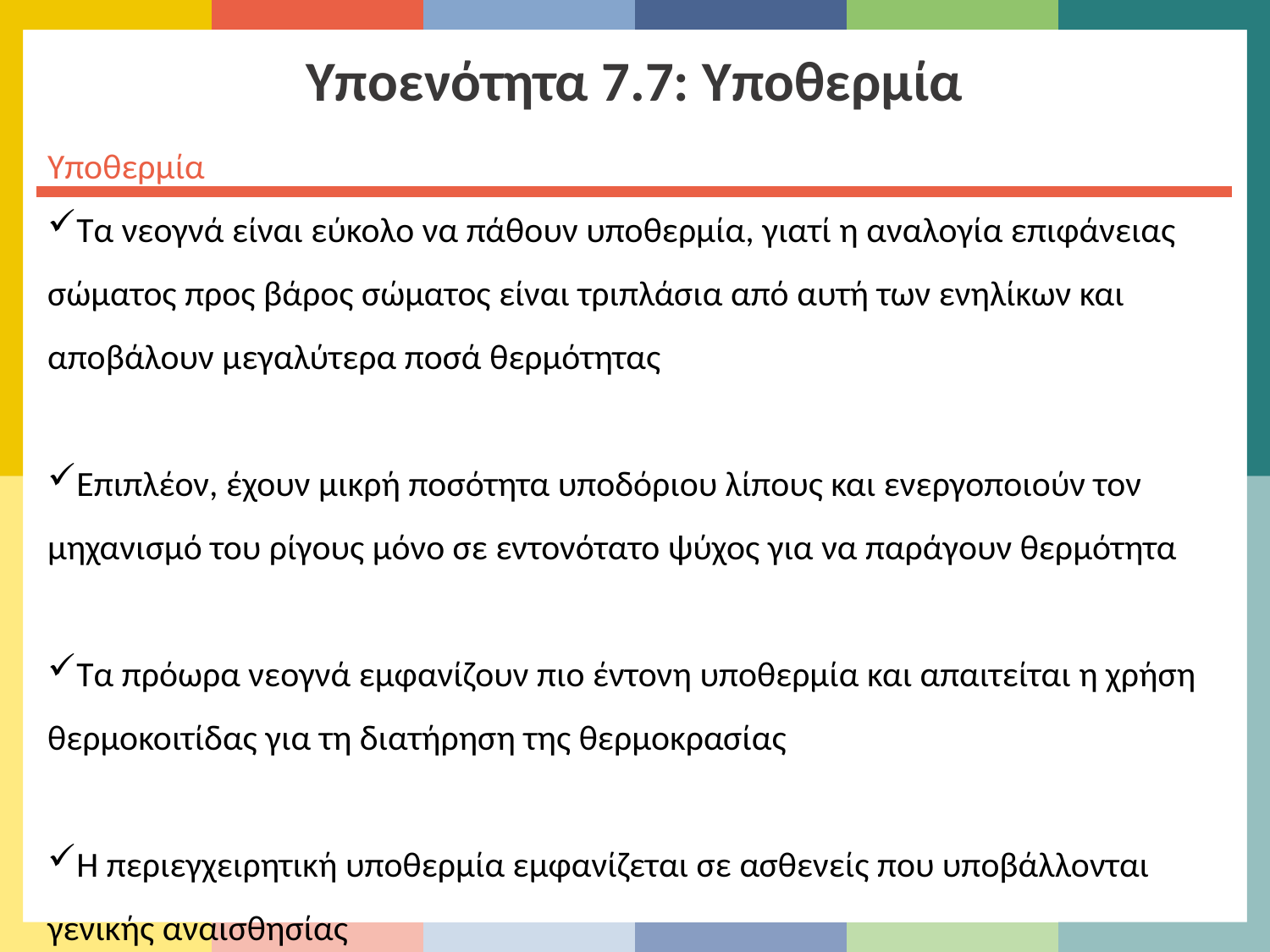

Υποενότητα 7.7: Υποθερμία
Υποθερμία
Τα νεογνά είναι εύκολο να πάθουν υποθερμία, γιατί η αναλογία επιφάνειας σώματος προς βάρος σώματος είναι τριπλάσια από αυτή των ενηλίκων και αποβάλουν μεγαλύτερα ποσά θερμότητας

Επιπλέον, έχουν μικρή ποσότητα υποδόριου λίπους και ενεργοποιούν τον μηχανισμό του ρίγους μόνο σε εντονότατο ψύχος για να παράγουν θερμότητα

Τα πρόωρα νεογνά εμφανίζουν πιο έντονη υποθερμία και απαιτείται η χρήση θερμοκοιτίδας για τη διατήρηση της θερμοκρασίας

Η περιεγχειρητική υποθερμία εμφανίζεται σε ασθενείς που υποβάλλονται γενικής αναισθησίας